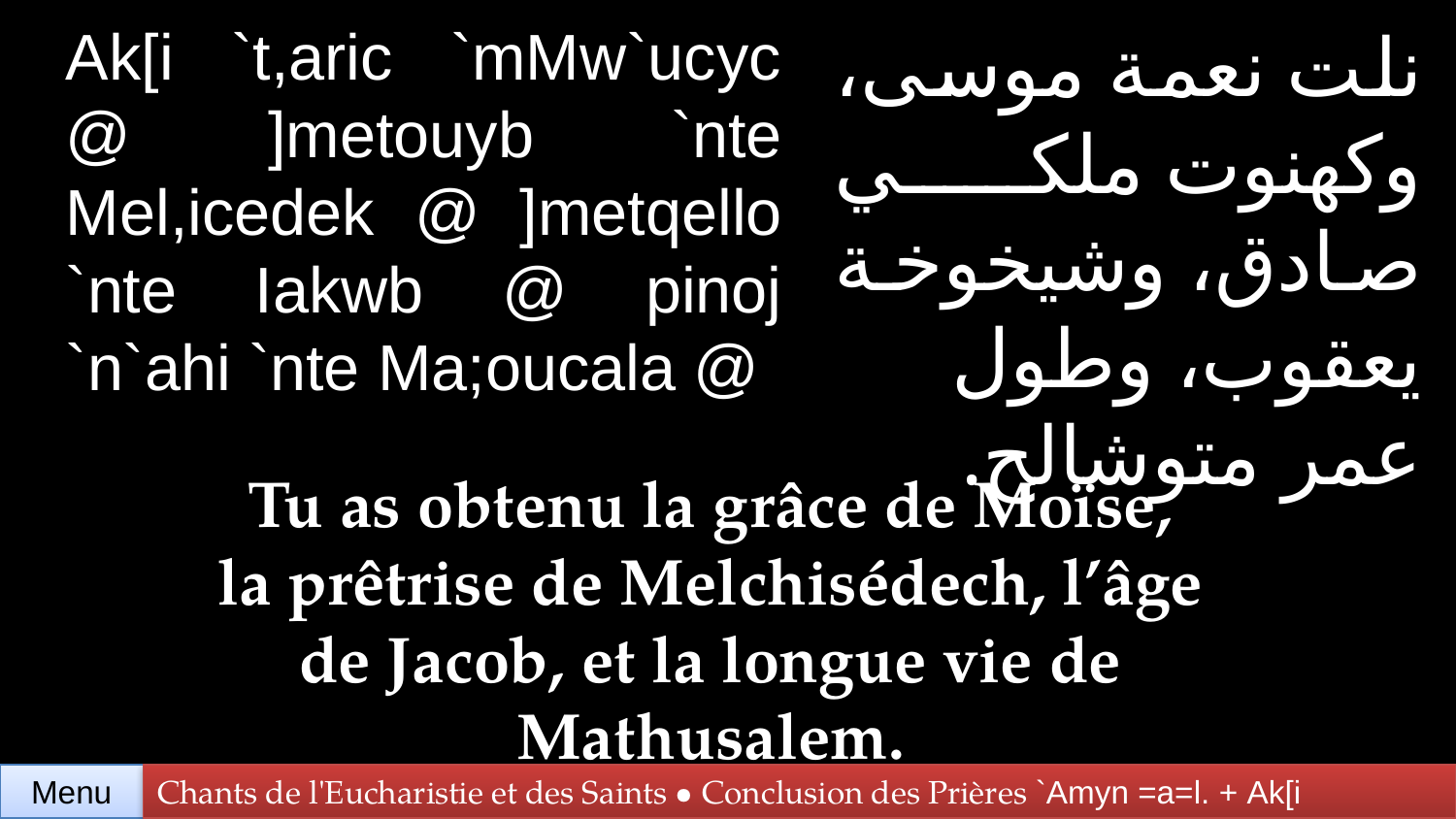

Ak[i `t,aric `mMw`ucyc @ ]metouyb `nte Mel,icedek @ ]metqello `nte Iakwb @ pinoj `n`ahi `nte Ma;oucala @
نلت نعمة موسى، وكهنوت ملكي صادق، وشيخوخة يعقوب، وطول عمر متوشالح.
Tu as obtenu la grâce de Moïse, la prêtrise de Melchisédech, l’âge de Jacob, et la longue vie de Mathusalem.
Chants de l'Eucharistie et des Saints • Conclusion des Prières `Amyn =a=l. + Ak[i
Menu